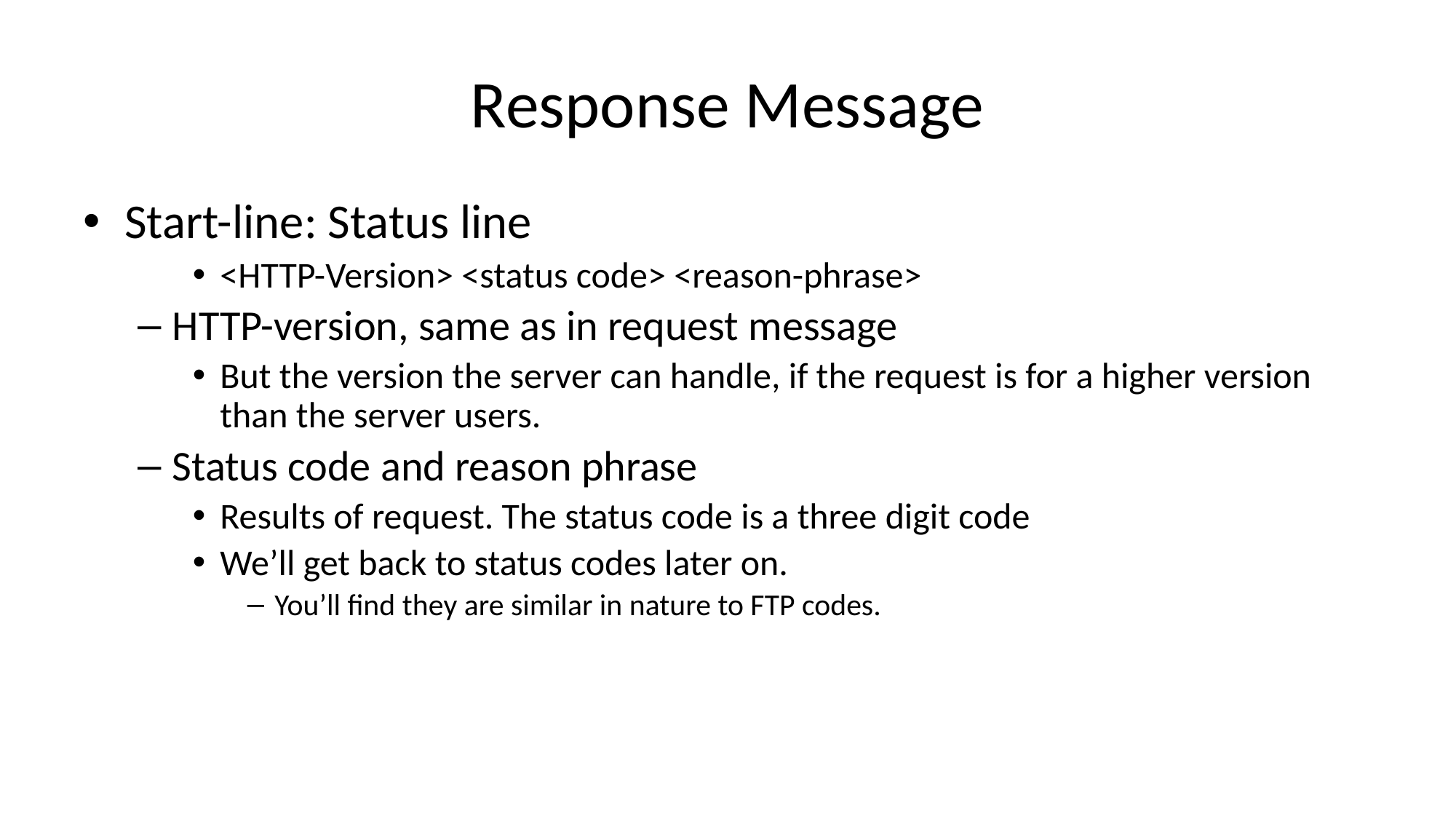

# Response Message
Start-line: Status line
<HTTP-Version> <status code> <reason-phrase>
HTTP-version, same as in request message
But the version the server can handle, if the request is for a higher version than the server users.
Status code and reason phrase
Results of request. The status code is a three digit code
We’ll get back to status codes later on.
You’ll find they are similar in nature to FTP codes.